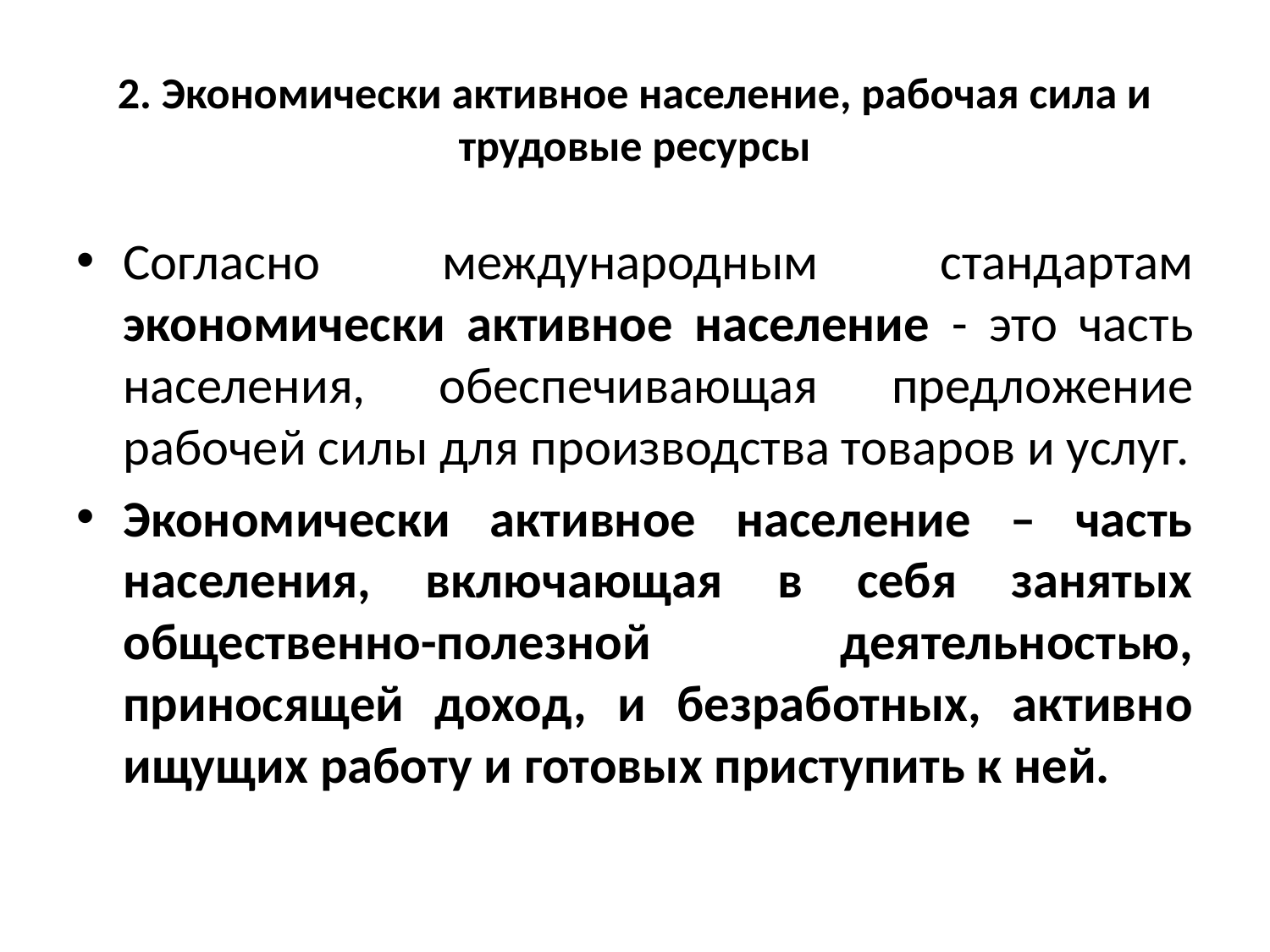

# 2. Экономически активное население, рабочая сила и трудовые ресурсы
Согласно международным стандартам экономически активное население - это часть населения, обеспечивающая предложение рабочей силы для производства товаров и услуг.
Экономически активное население – часть населения, включающая в себя занятых общественно-полезной деятельностью, приносящей доход, и безработных, активно ищущих работу и готовых приступить к ней.